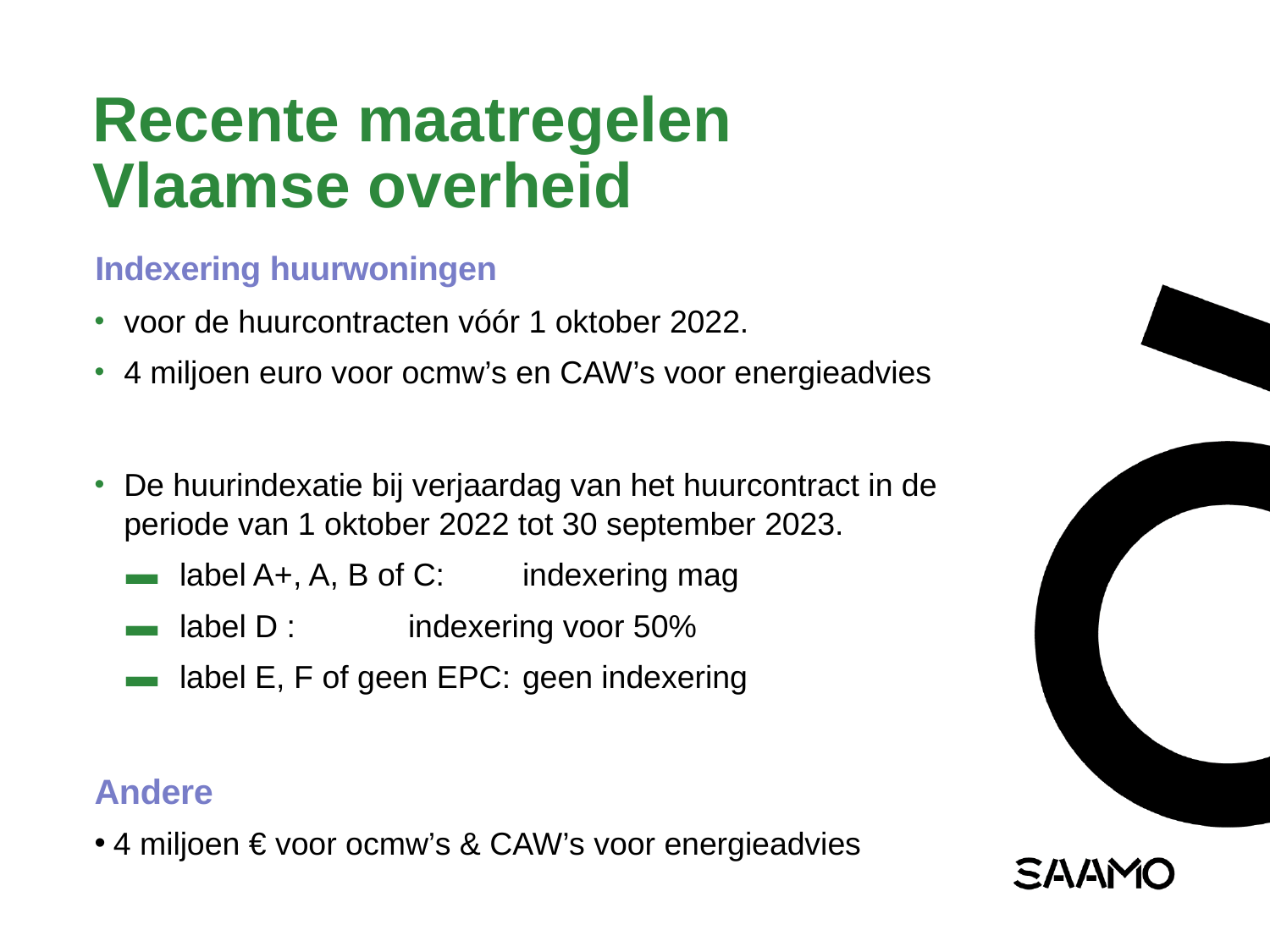

# Recente maatregelen Vlaamse overheid
Indexering huurwoningen
voor de huurcontracten vóór 1 oktober 2022.
4 miljoen euro voor ocmw’s en CAW’s voor energieadvies

De huurindexatie bij verjaardag van het huurcontract in de periode van 1 oktober 2022 tot 30 september 2023.
label A+, A, B of C: 		indexering mag
label D :			indexering voor 50%
label E, F of geen EPC: 	geen indexering

Andere
 4 miljoen € voor ocmw’s & CAW’s voor energieadvies